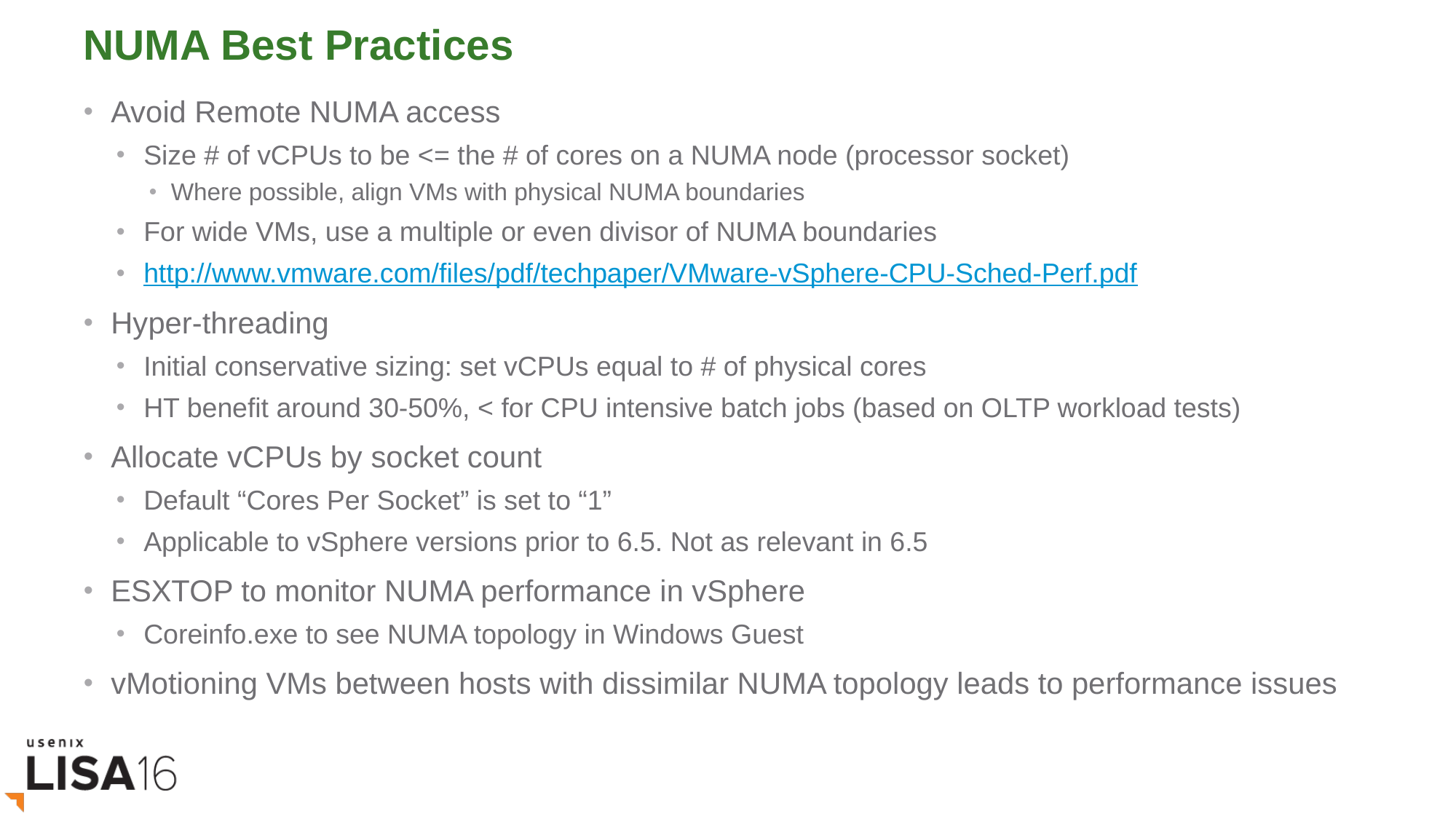

# NUMA Best Practices
Avoid Remote NUMA access
Size # of vCPUs to be <= the # of cores on a NUMA node (processor socket)
Where possible, align VMs with physical NUMA boundaries
For wide VMs, use a multiple or even divisor of NUMA boundaries
http://www.vmware.com/files/pdf/techpaper/VMware-vSphere-CPU-Sched-Perf.pdf
Hyper-threading
Initial conservative sizing: set vCPUs equal to # of physical cores
HT benefit around 30-50%, < for CPU intensive batch jobs (based on OLTP workload tests)
Allocate vCPUs by socket count
Default “Cores Per Socket” is set to “1”
Applicable to vSphere versions prior to 6.5. Not as relevant in 6.5
ESXTOP to monitor NUMA performance in vSphere
Coreinfo.exe to see NUMA topology in Windows Guest
vMotioning VMs between hosts with dissimilar NUMA topology leads to performance issues